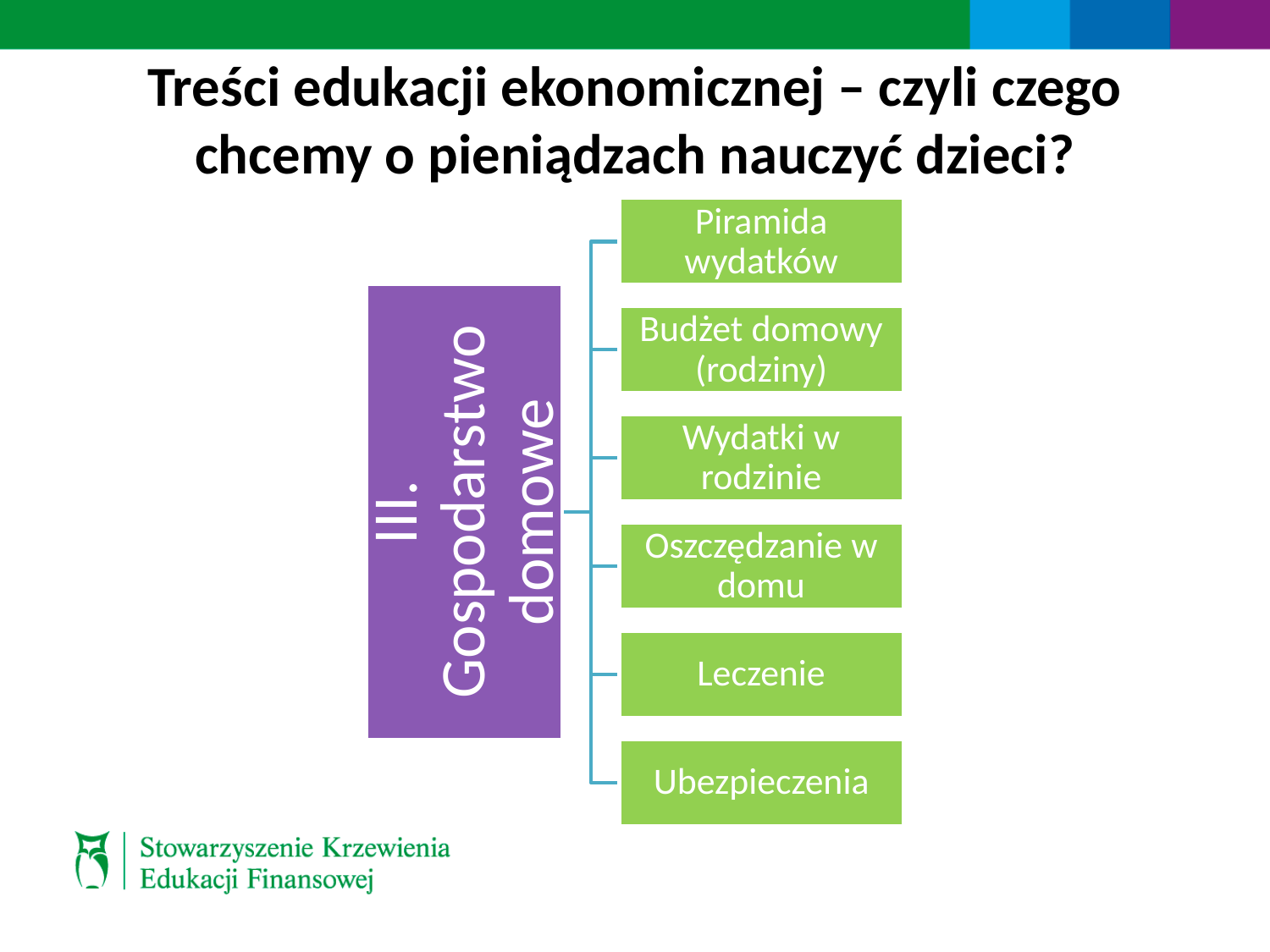

# Treści edukacji ekonomicznej – czyli czego chcemy o pieniądzach nauczyć dzieci?

III. Gospodarstwo domowe
Piramida wydatków
Budżet domowy (rodziny)
Wydatki w rodzinie
Oszczędzanie w domu
Leczenie
Ubezpieczenia